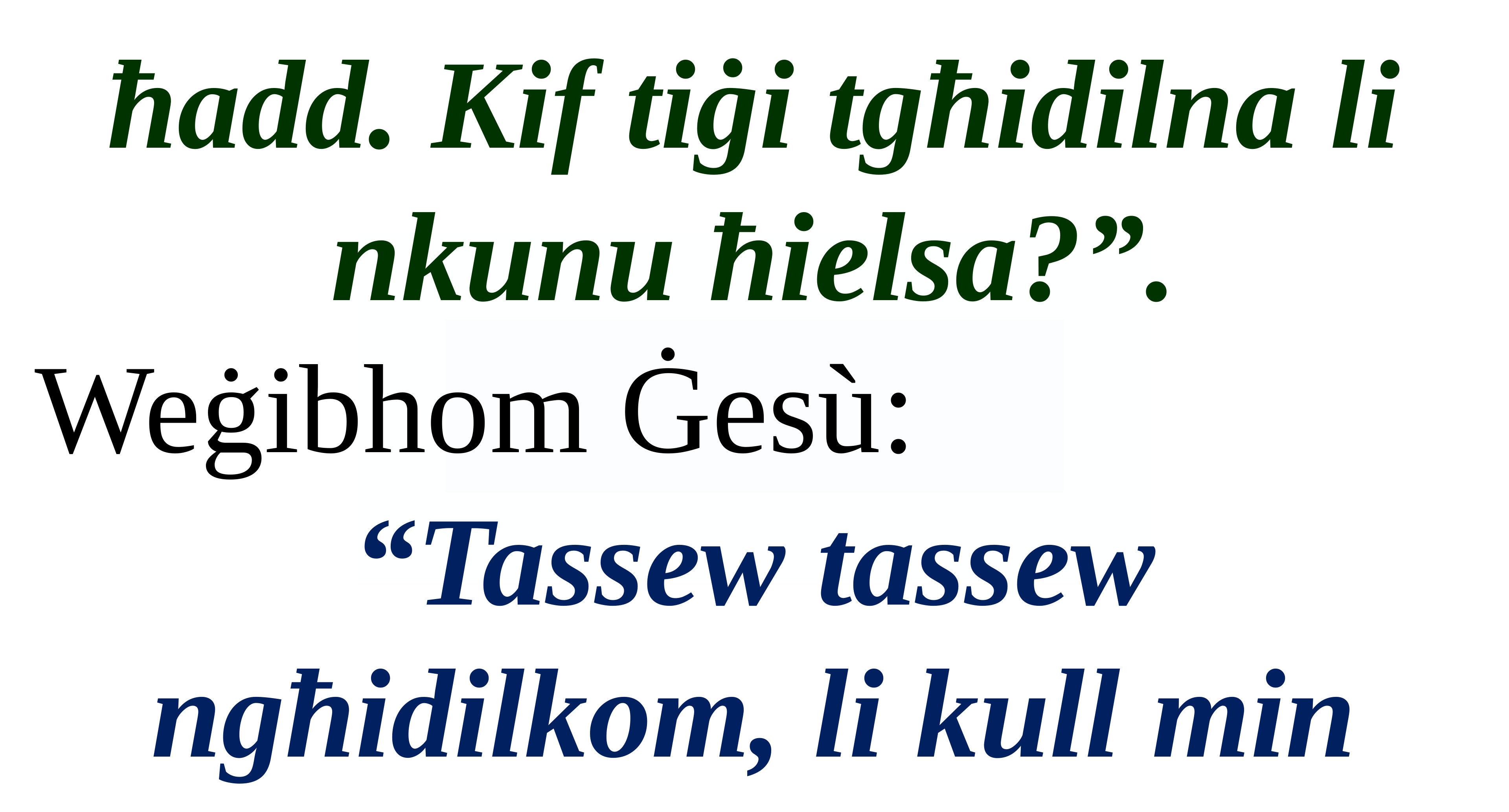

ħadd. Kif tiġi tgħidilna li nkunu ħielsa?”.
Weġibhom Ġesù:
“Tassew tassew ngħidilkom, li kull min